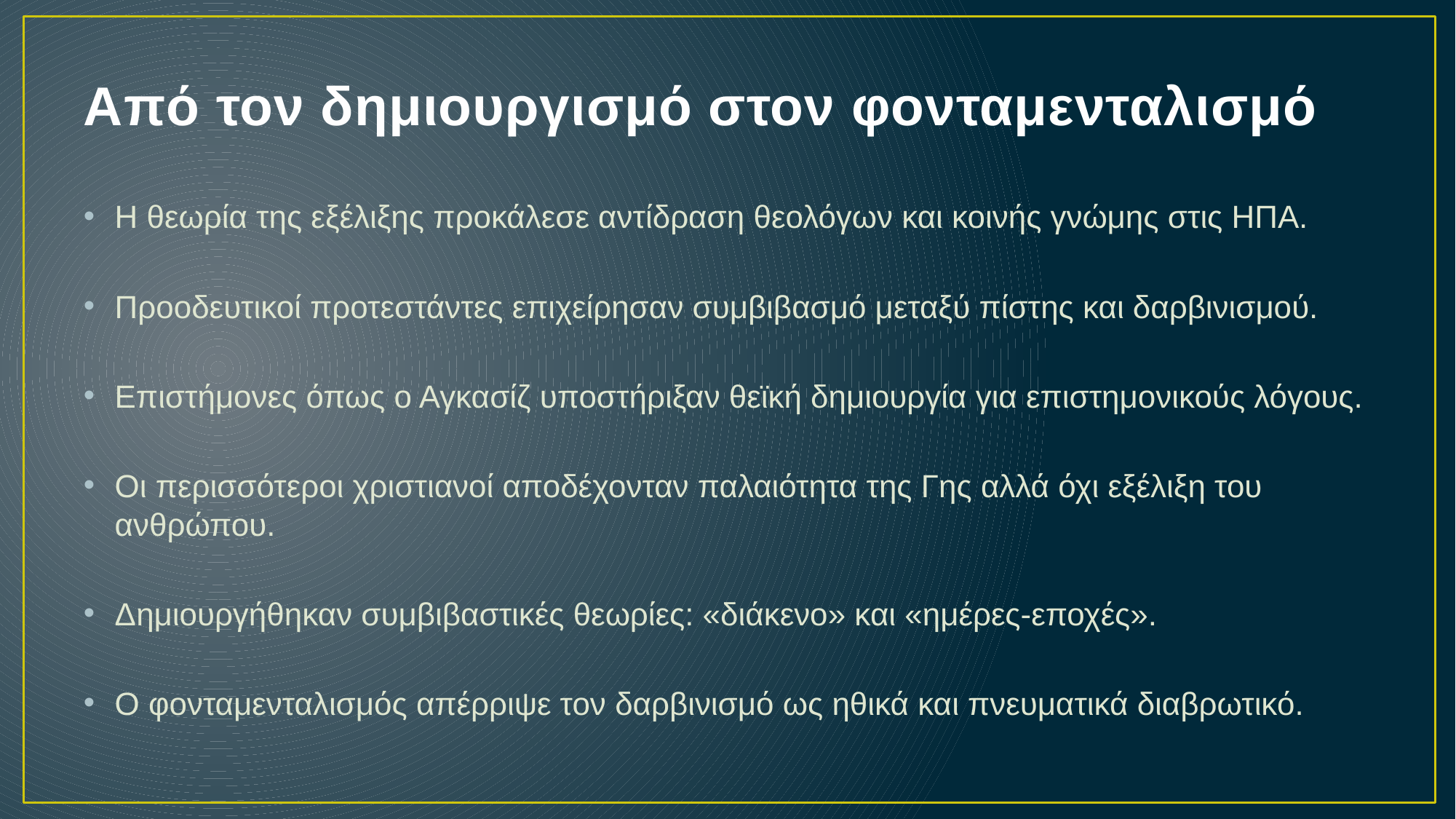

# Από τον δημιουργισμό στον φονταμενταλισμό
Η θεωρία της εξέλιξης προκάλεσε αντίδραση θεολόγων και κοινής γνώμης στις ΗΠΑ.

Προοδευτικοί προτεστάντες επιχείρησαν συμβιβασμό μεταξύ πίστης και δαρβινισμού.

Επιστήμονες όπως ο Αγκασίζ υποστήριξαν θεϊκή δημιουργία για επιστημονικούς λόγους.

Οι περισσότεροι χριστιανοί αποδέχονταν παλαιότητα της Γης αλλά όχι εξέλιξη του ανθρώπου.

Δημιουργήθηκαν συμβιβαστικές θεωρίες: «διάκενο» και «ημέρες-εποχές».

Ο φονταμενταλισμός απέρριψε τον δαρβινισμό ως ηθικά και πνευματικά διαβρωτικό.